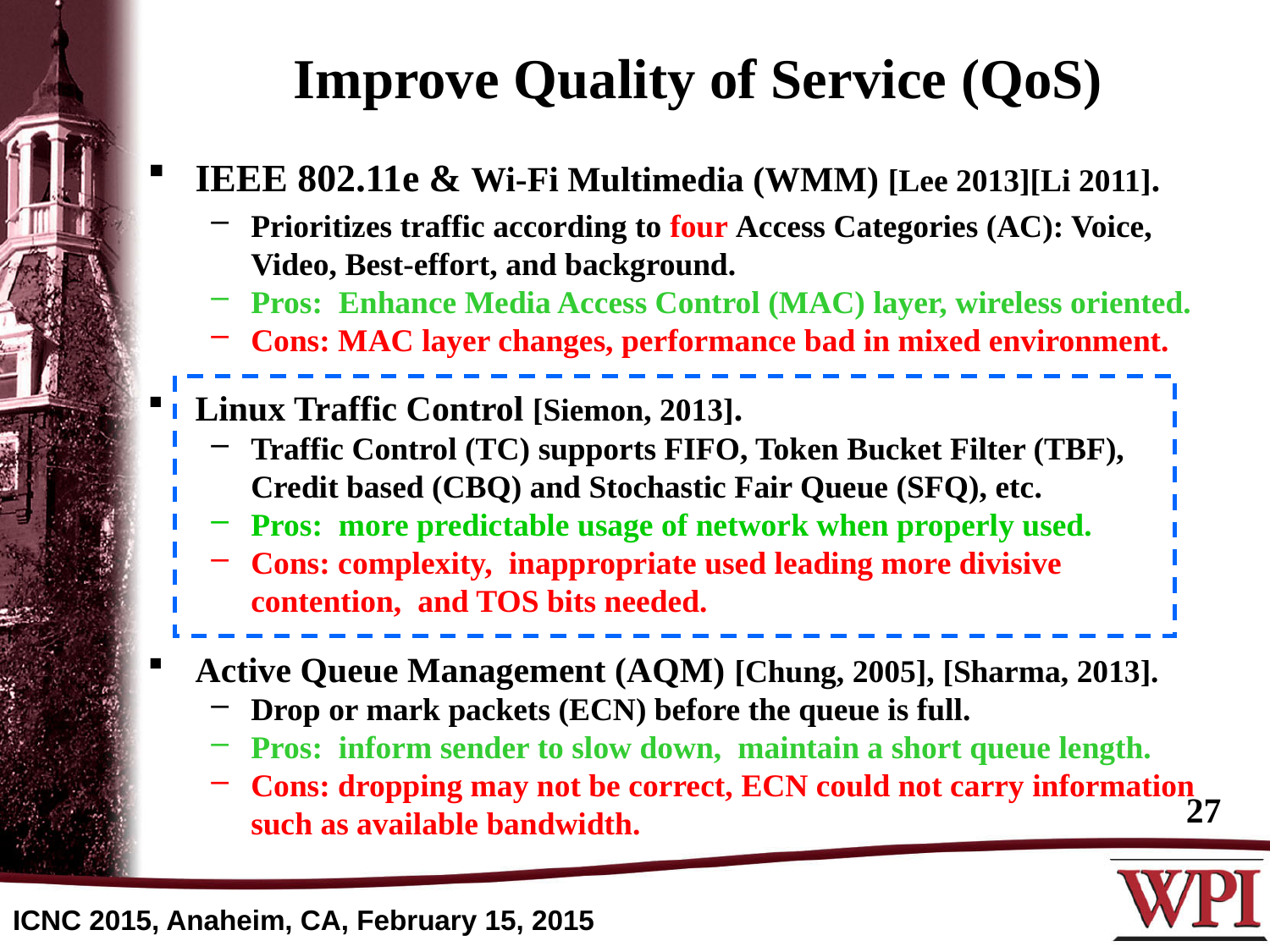

# Improve Quality of Service (QoS)
IEEE 802.11e & Wi-Fi Multimedia (WMM) [Lee 2013][Li 2011].
Prioritizes traffic according to four Access Categories (AC): Voice, Video, Best-effort, and background.
Pros:  Enhance Media Access Control (MAC) layer, wireless oriented.
Cons: MAC layer changes, performance bad in mixed environment.
Linux Traffic Control [Siemon, 2013].
Traffic Control (TC) supports FIFO, Token Bucket Filter (TBF), Credit based (CBQ) and Stochastic Fair Queue (SFQ), etc.
Pros:  more predictable usage of network when properly used.
Cons: complexity,  inappropriate used leading more divisive contention,  and TOS bits needed.
Active Queue Management (AQM) [Chung, 2005], [Sharma, 2013].
Drop or mark packets (ECN) before the queue is full.
Pros:  inform sender to slow down,  maintain a short queue length.
Cons: dropping may not be correct, ECN could not carry information such as available bandwidth.

27
ICNC 2015, Anaheim, CA, February 15, 2015